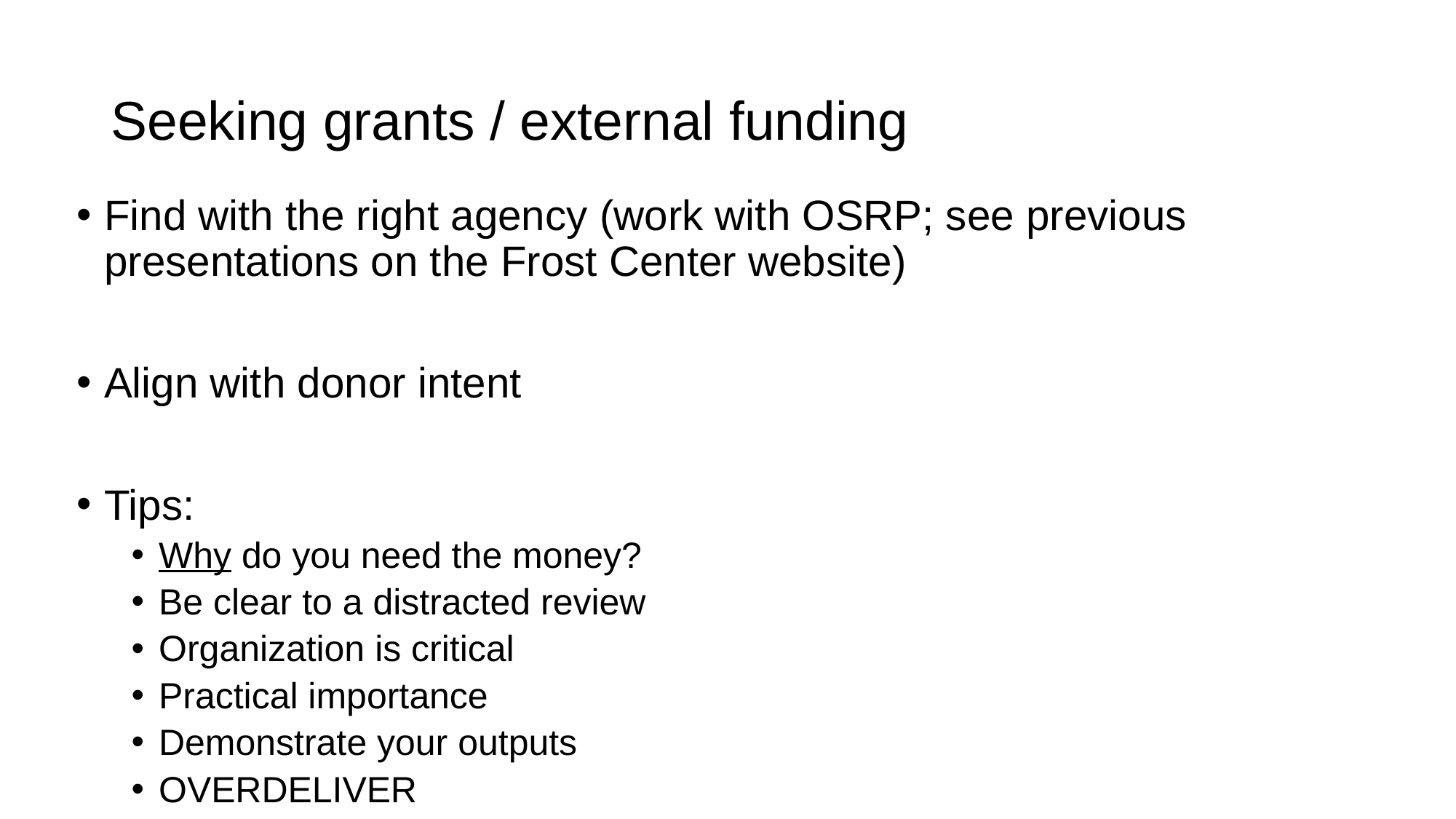

# Seeking grants / external funding
Find with the right agency (work with OSRP; see previous presentations on the Frost Center website)

Align with donor intent

Tips:
Why do you need the money?
Be clear to a distracted review
Organization is critical
Practical importance
Demonstrate your outputs
OVERDELIVER